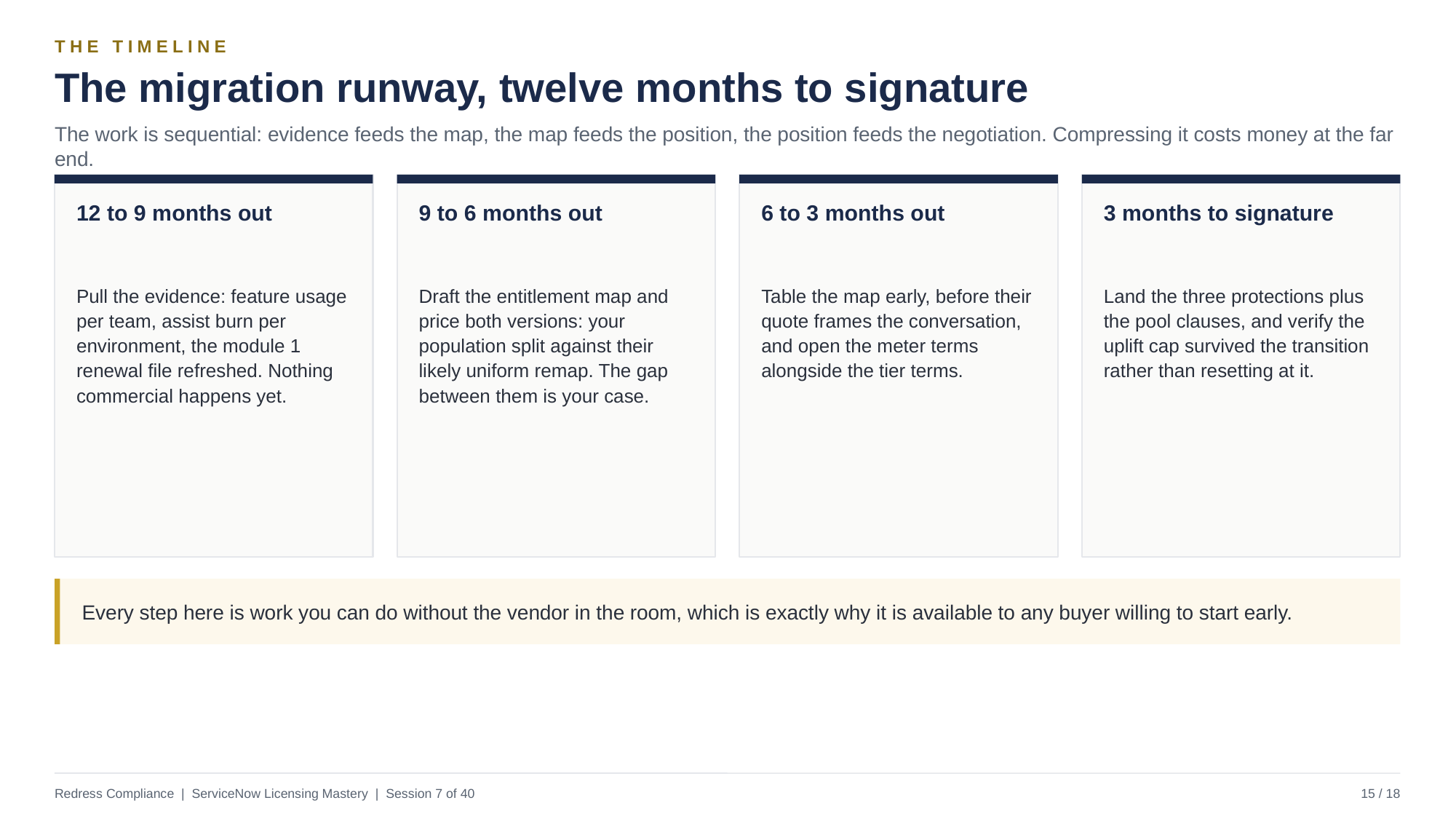

THE TIMELINE
The migration runway, twelve months to signature
The work is sequential: evidence feeds the map, the map feeds the position, the position feeds the negotiation. Compressing it costs money at the far end.

12 to 9 months out
9 to 6 months out
6 to 3 months out
3 months to signature
Pull the evidence: feature usage per team, assist burn per environment, the module 1 renewal file refreshed. Nothing commercial happens yet.
Draft the entitlement map and price both versions: your population split against their likely uniform remap. The gap between them is your case.
Table the map early, before their quote frames the conversation, and open the meter terms alongside the tier terms.
Land the three protections plus the pool clauses, and verify the uplift cap survived the transition rather than resetting at it.

Every step here is work you can do without the vendor in the room, which is exactly why it is available to any buyer willing to start early.

Redress Compliance  |  ServiceNow Licensing Mastery  |  Session 7 of 40
15 / 18